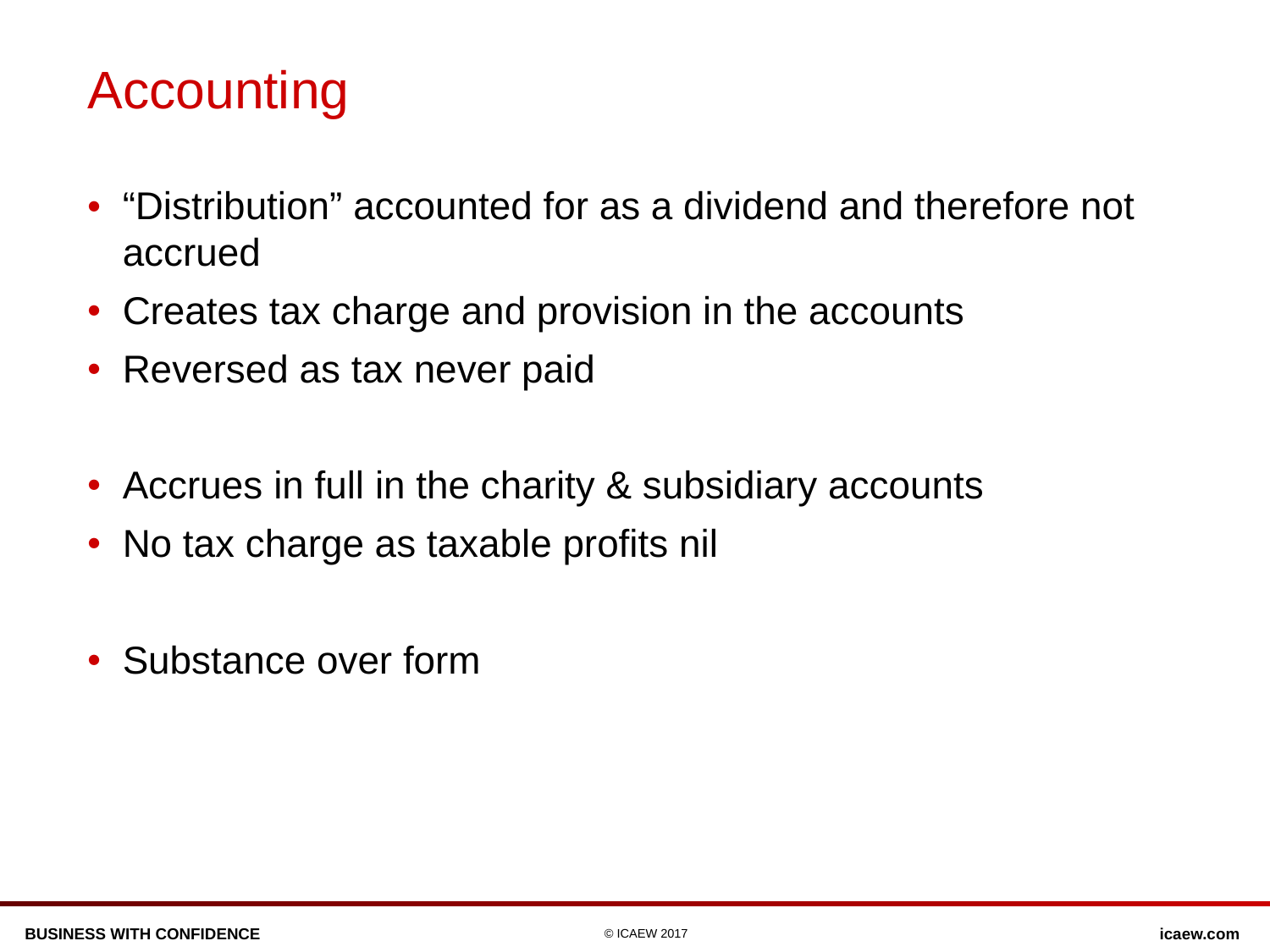

# Accounting
“Distribution” accounted for as a dividend and therefore not accrued
Creates tax charge and provision in the accounts
Reversed as tax never paid

Accrues in full in the charity & subsidiary accounts
No tax charge as taxable profits nil

Substance over form